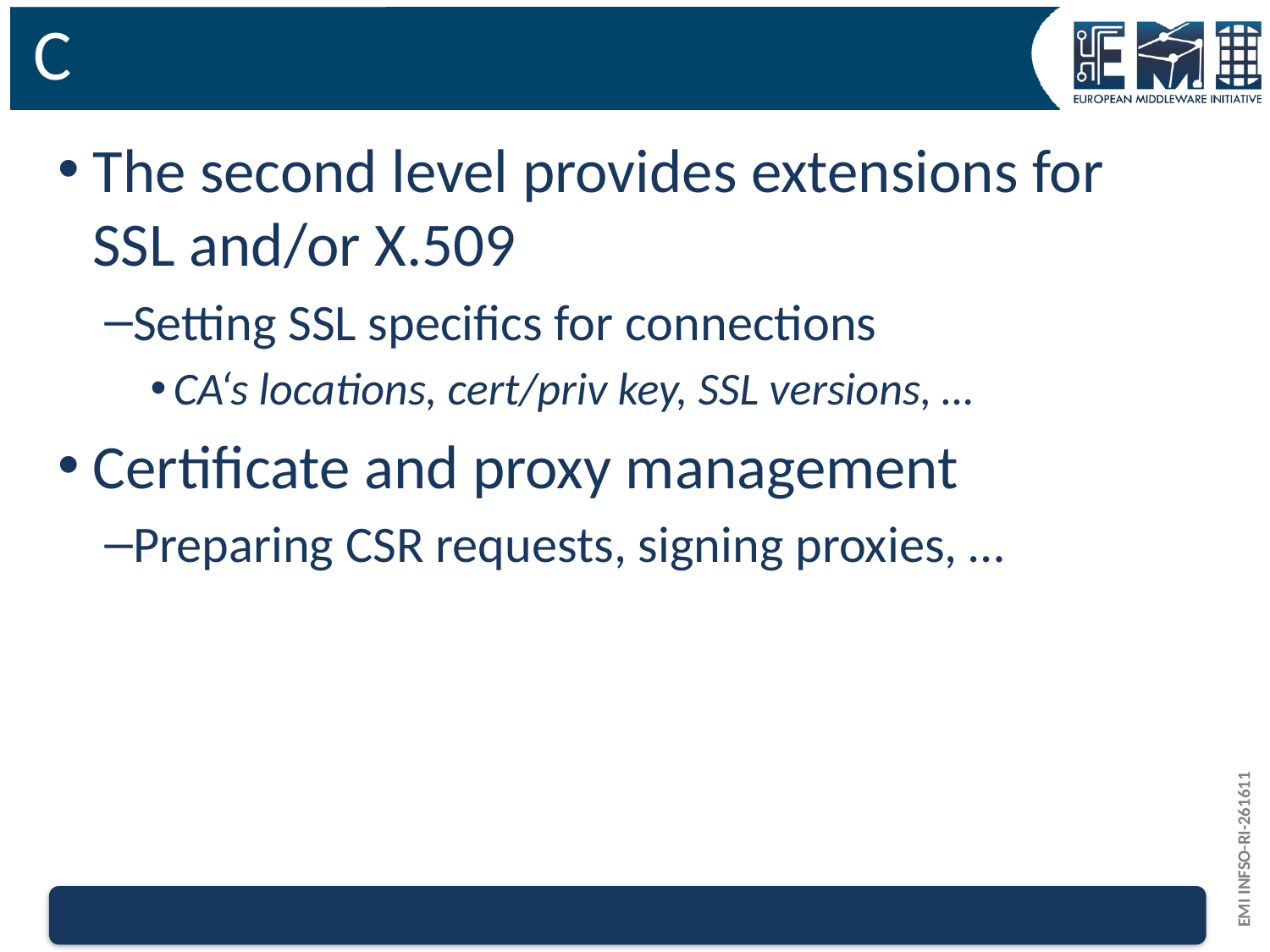

# C
The second level provides extensions for SSL and/or X.509
Setting SSL specifics for connections
CA‘s locations, cert/priv key, SSL versions, …
Certificate and proxy management
Preparing CSR requests, signing proxies, …